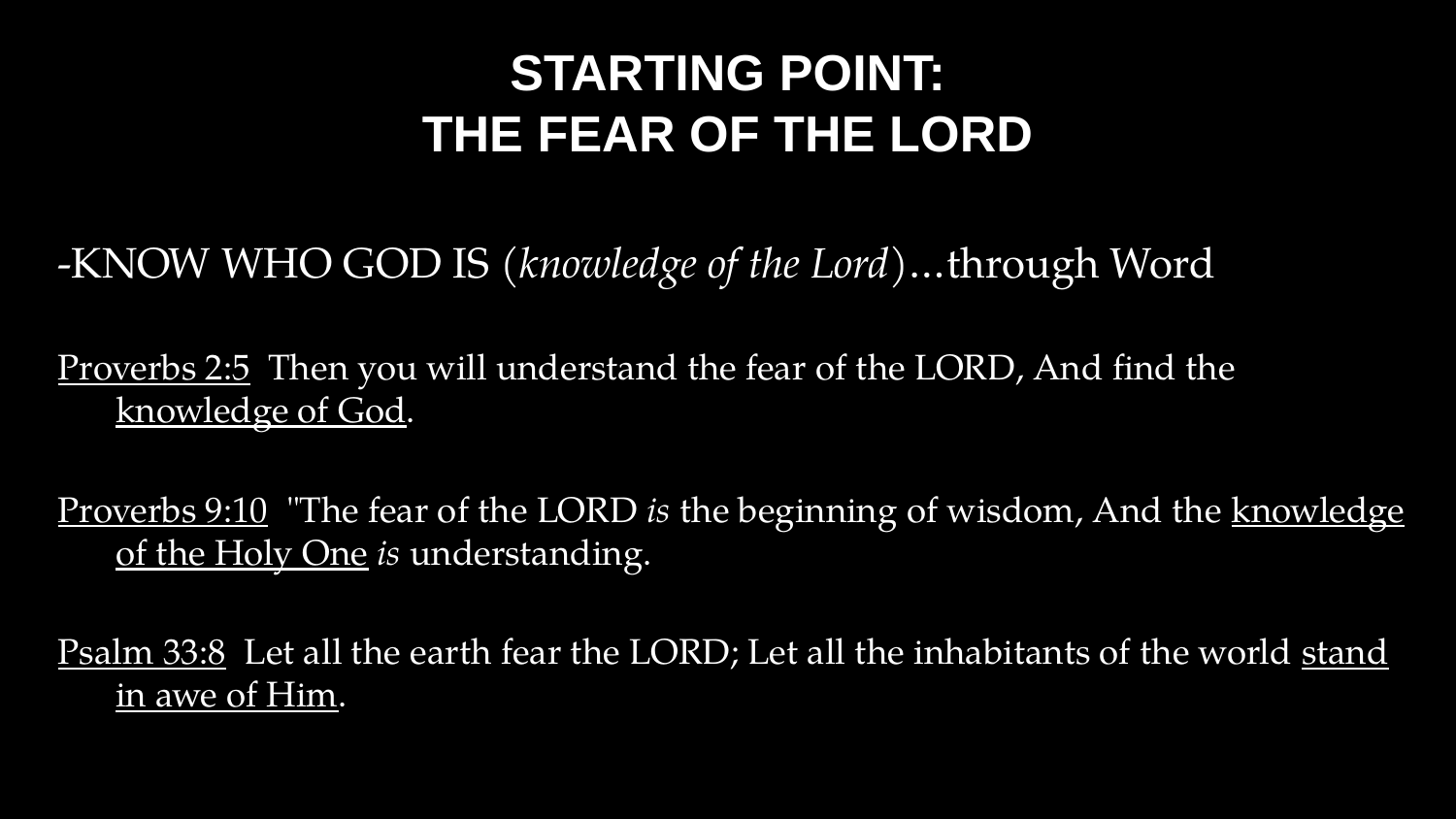

# STARTING POINT: THE FEAR OF THE LORD

-KNOW WHO GOD IS (knowledge of the Lord)…through Word
Proverbs 2:5  Then you will understand the fear of the LORD, And find the knowledge of God.

Proverbs 9:10  "The fear of the LORD is the beginning of wisdom, And the knowledge of the Holy One is understanding.

Psalm 33:8  Let all the earth fear the LORD; Let all the inhabitants of the world stand in awe of Him.